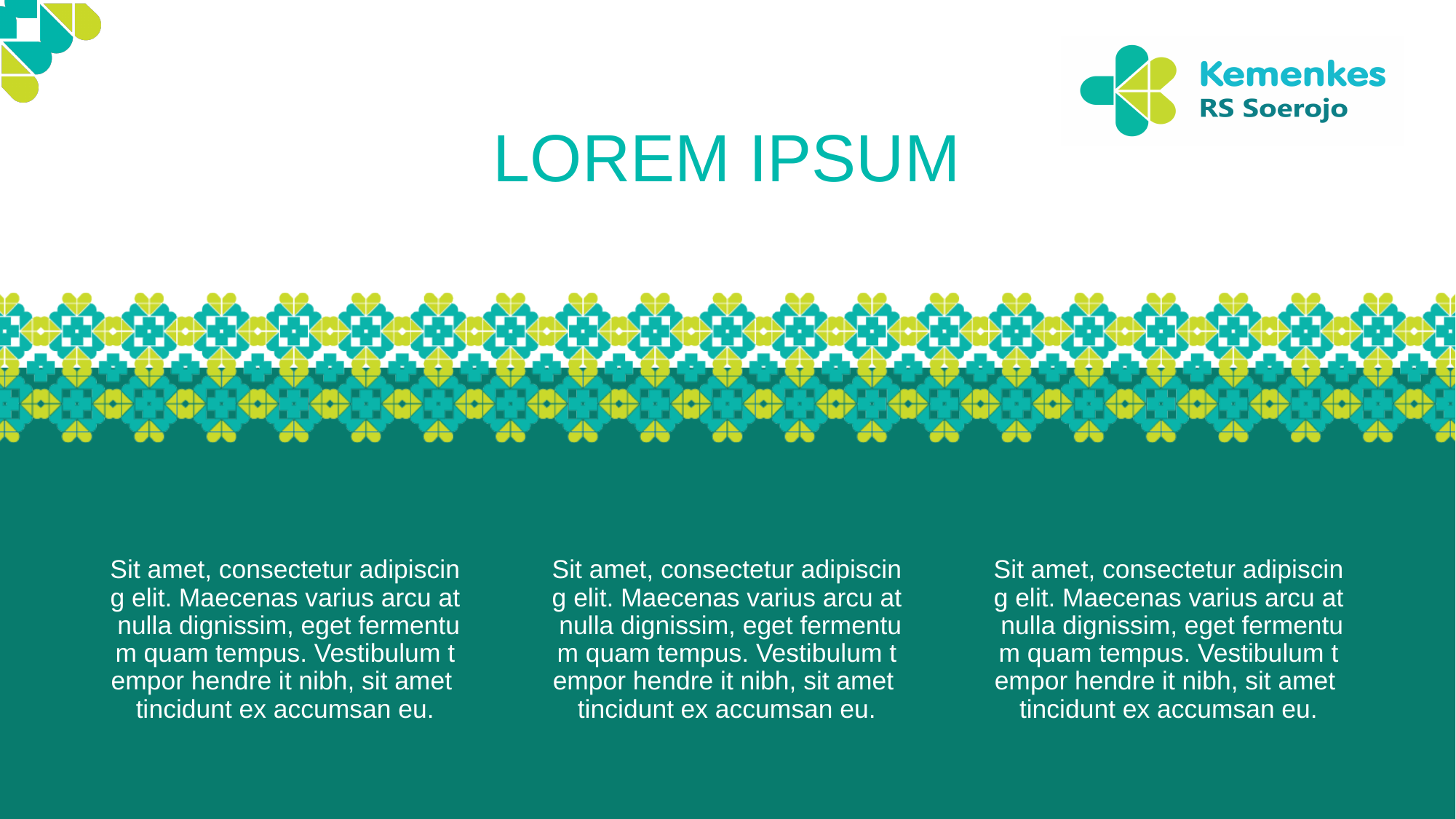

100 31 46 8

75 0 45 0
# LOREM IPSUM
69 0 68 0
74 0 21 0

3 52 100 0
17 11 100 0
20 0 100 0
244 247 194
191 191 191
Sit amet, consectetur adipiscing elit. Maecenas varius arcu at nulla dignissim, eget fermentum quam tempus. Vestibulum tempor hendre it nibh, sit amet tincidunt ex accumsan eu.
Sit amet, consectetur adipiscing elit. Maecenas varius arcu at nulla dignissim, eget fermentum quam tempus. Vestibulum tempor hendre it nibh, sit amet tincidunt ex accumsan eu.
Sit amet, consectetur adipiscing elit. Maecenas varius arcu at nulla dignissim, eget fermentum quam tempus. Vestibulum tempor hendre it nibh, sit amet tincidunt ex accumsan eu.
45 38 39 3
58 50 51 19
192 0 0
199 237 235